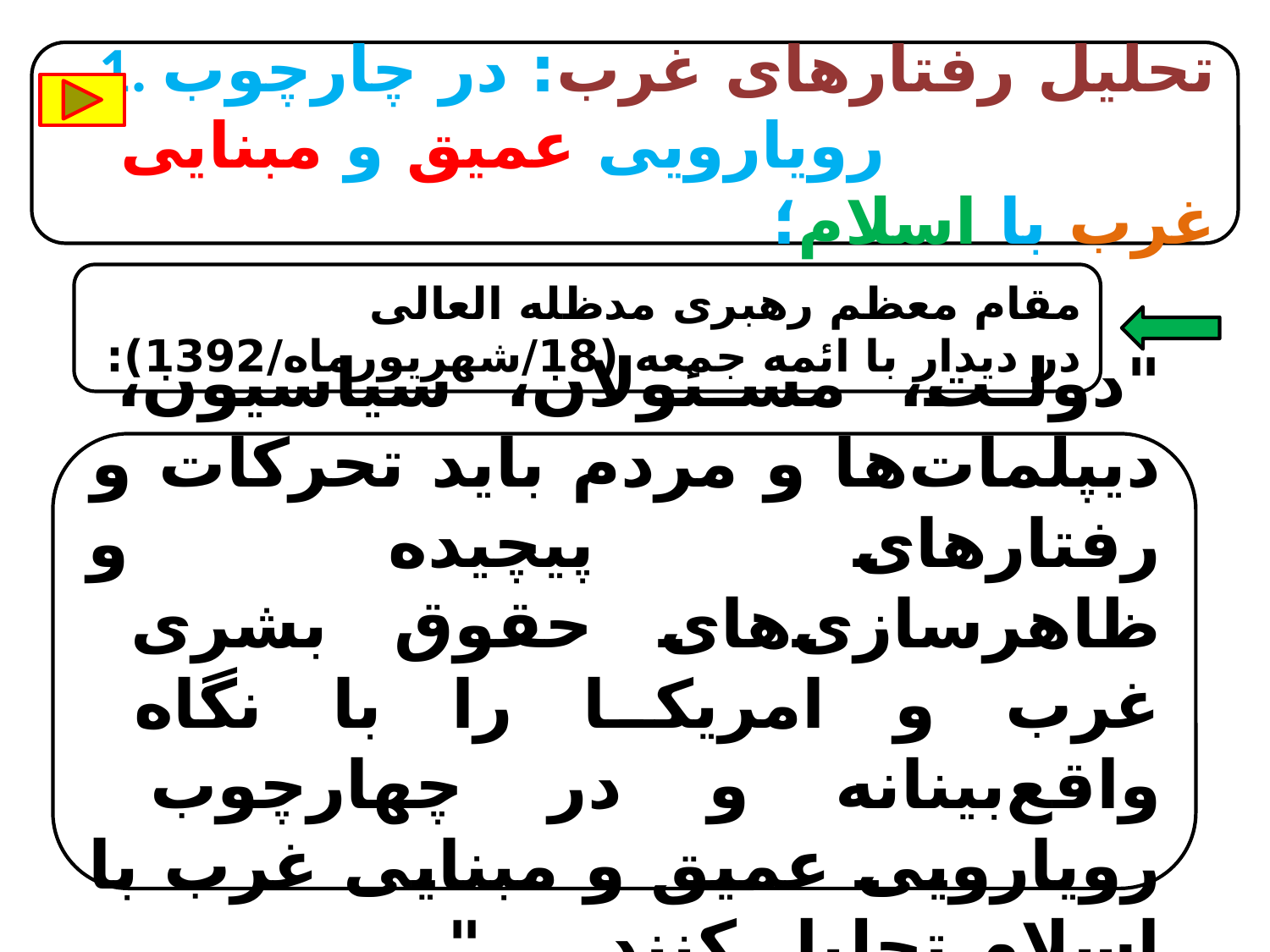

1. تحلیل رفتارهای غرب: در چارچوب
               رویارویی عمیق و مبنایی غرب با اسلام؛

مقام معظم رهبری مدظله العالی
در دیدار با ائمه جمعه (18/شهریورماه/1392):

"دولت، مسئولان، سیاسیون، دیپلمات‌ها و مردم باید تحرکات و رفتارهای پیچیده و ظاهرسازی‌های حقوق بشری غرب و امریکا را با نگاه واقع‌بینانه و در چهارچوب رویارویی عمیق و مبنایی غرب با اسلام تحلیل کنند ... "